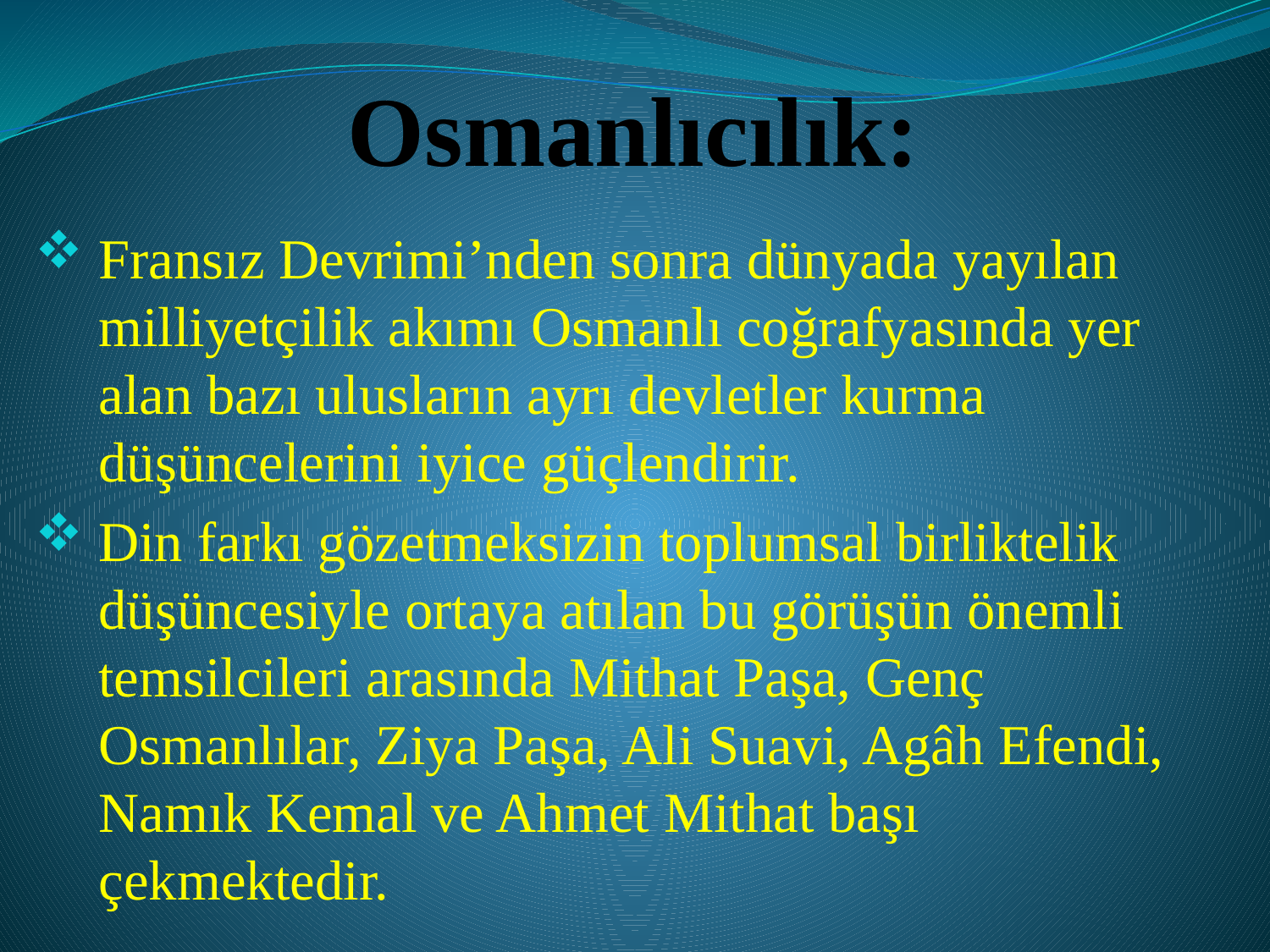

# Osmanlıcılık:
Fransız Devrimi’nden sonra dünyada yayılan milliyetçilik akımı Osmanlı coğrafyasında yer alan bazı ulusların ayrı devletler kurma düşüncelerini iyice güçlendirir.
Din farkı gözetmeksizin toplumsal birliktelik düşüncesiyle ortaya atılan bu görüşün önemli temsilcileri arasında Mithat Paşa, Genç Osmanlılar, Ziya Paşa, Ali Suavi, Agâh Efendi, Namık Kemal ve Ahmet Mithat başı çekmektedir.